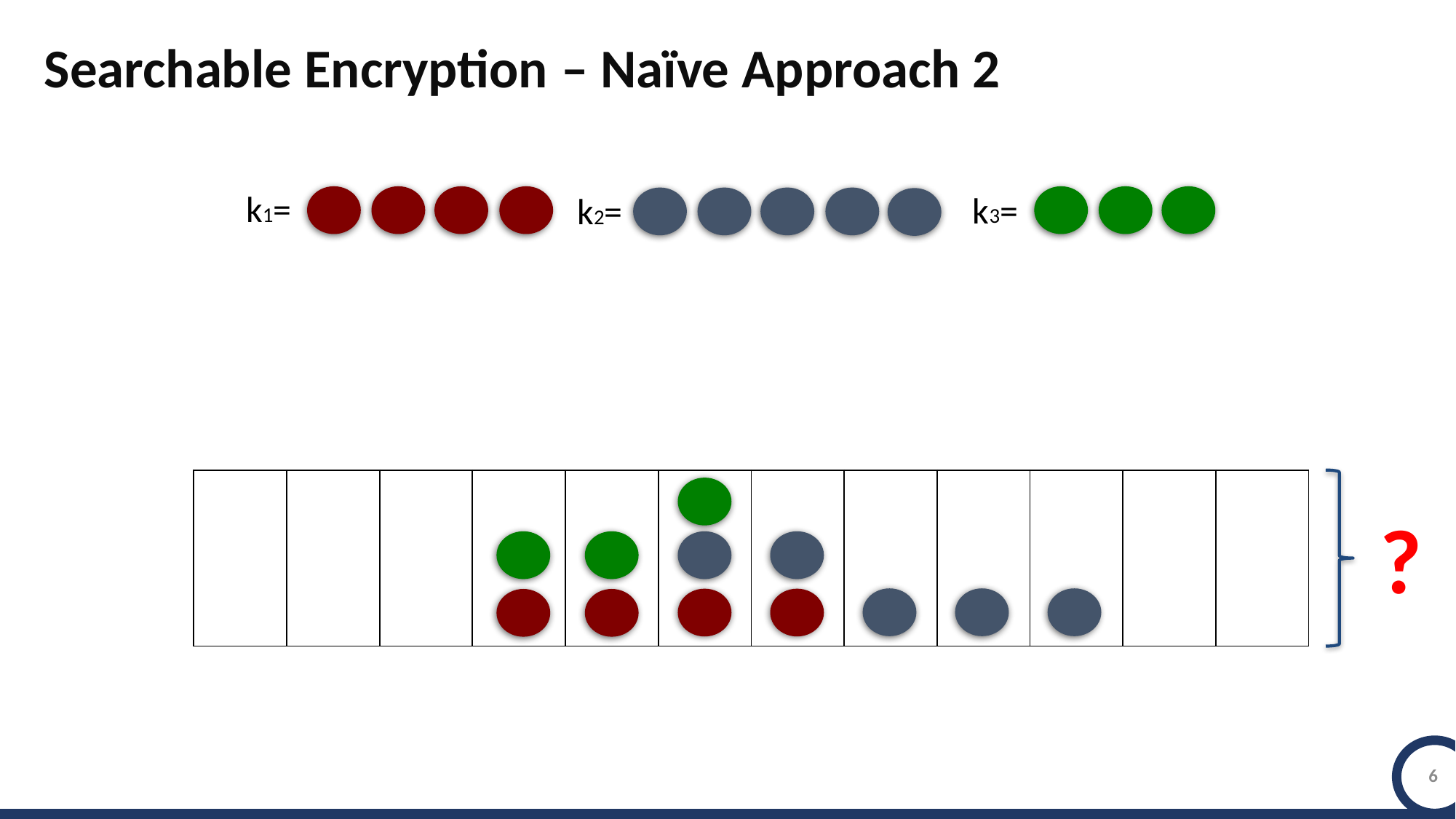

Searchable Encryption – Naïve Approach 2
k1=
k3=
k2=

|  |  |  |  |  |  |  |  |  |  |  |  |
| --- | --- | --- | --- | --- | --- | --- | --- | --- | --- | --- | --- |

?

6